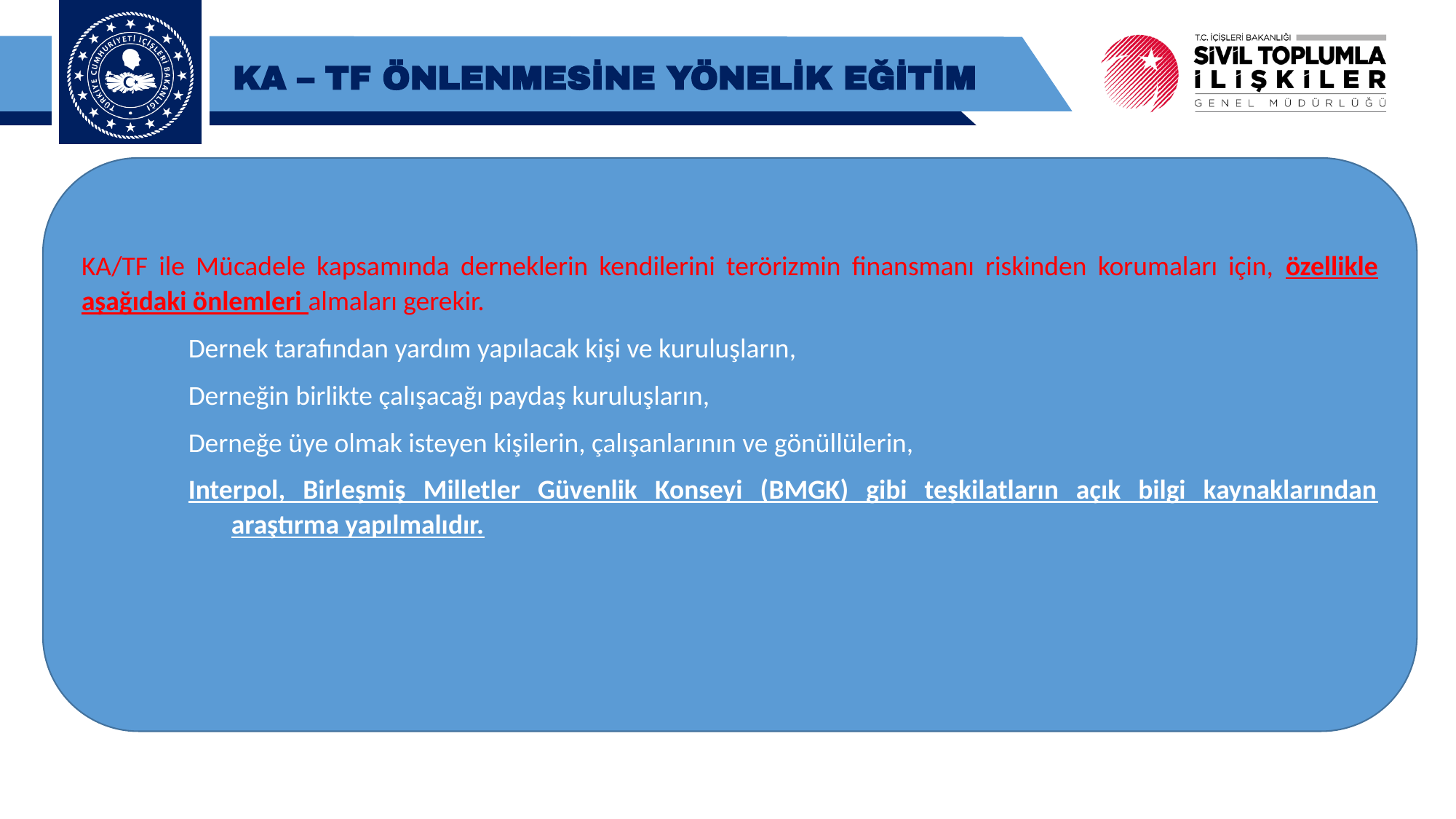

KA – TF ÖNLENMESİNE YÖNELİK EĞİTİM
KA/TF ile Mücadele kapsamında derneklerin kendilerini terörizmin finansmanı riskinden korumaları için, özellikle aşağıdaki önlemleri almaları gerekir.
Dernek tarafından yardım yapılacak kişi ve kuruluşların,
Derneğin birlikte çalışacağı paydaş kuruluşların,
Derneğe üye olmak isteyen kişilerin, çalışanlarının ve gönüllülerin,
Interpol, Birleşmiş Milletler Güvenlik Konseyi (BMGK) gibi teşkilatların açık bilgi kaynaklarından araştırma yapılmalıdır.

(Kaynak: https://masak.hmb.gov.tr/5-maddeye-iliskin-bakanlar-kurulu-kararlari)